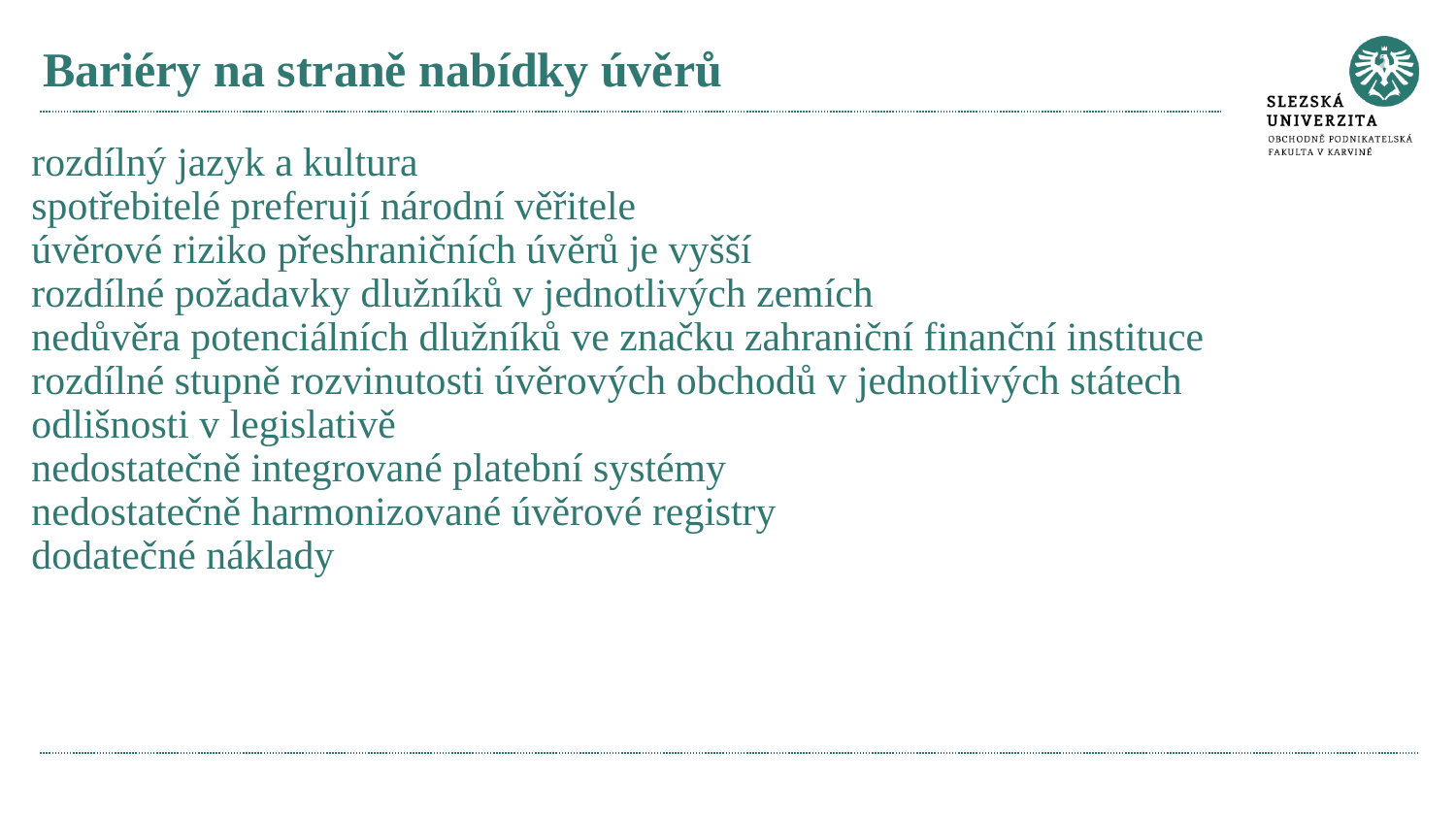

# Bariéry na straně nabídky úvěrů
rozdílný jazyk a kultura
spotřebitelé preferují národní věřitele
úvěrové riziko přeshraničních úvěrů je vyšší
rozdílné požadavky dlužníků v jednotlivých zemích
nedůvěra potenciálních dlužníků ve značku zahraniční finanční instituce
rozdílné stupně rozvinutosti úvěrových obchodů v jednotlivých státech
odlišnosti v legislativě
nedostatečně integrované platební systémy
nedostatečně harmonizované úvěrové registry
dodatečné náklady